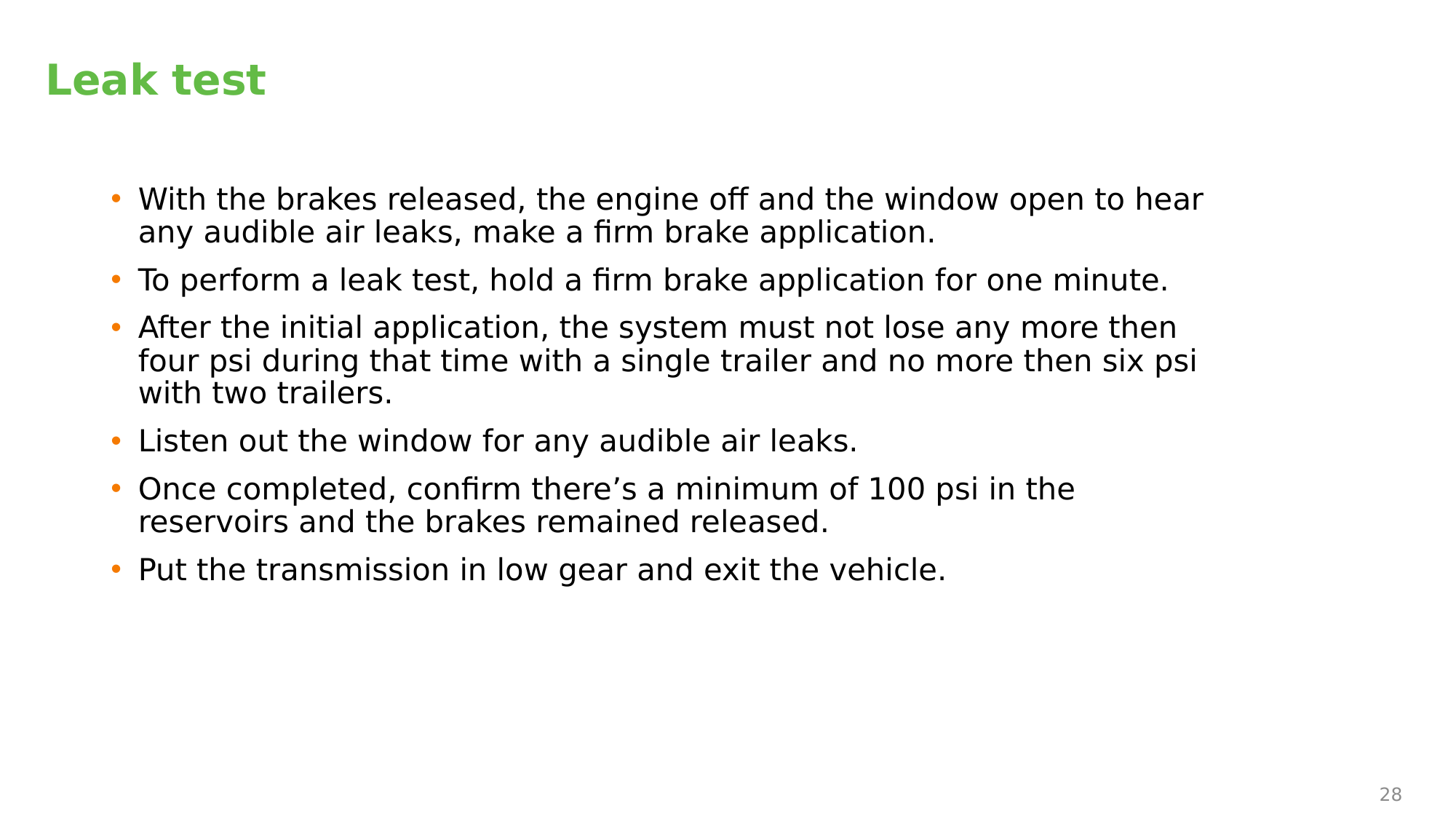

# Leak test
With the brakes released, the engine off and the window open to hear any audible air leaks, make a firm brake application.
To perform a leak test, hold a firm brake application for one minute.
After the initial application, the system must not lose any more then four psi during that time with a single trailer and no more then six psi with two trailers.
Listen out the window for any audible air leaks.
Once completed, confirm there’s a minimum of 100 psi in the reservoirs and the brakes remained released.
Put the transmission in low gear and exit the vehicle.

28